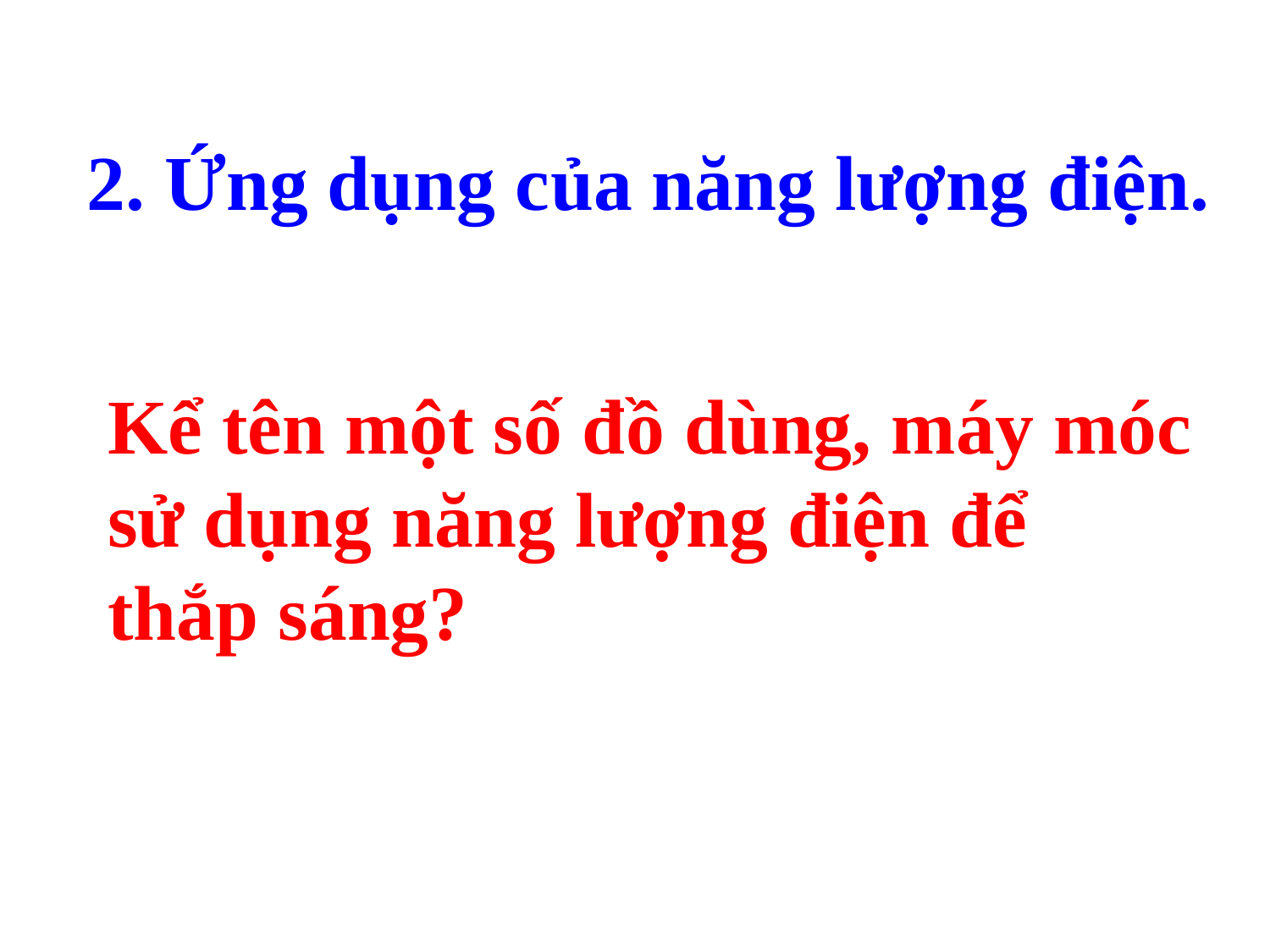

2. Ứng dụng của năng lượng điện.
Kể tên một số đồ dùng, máy móc sử dụng năng lượng điện để thắp sáng?